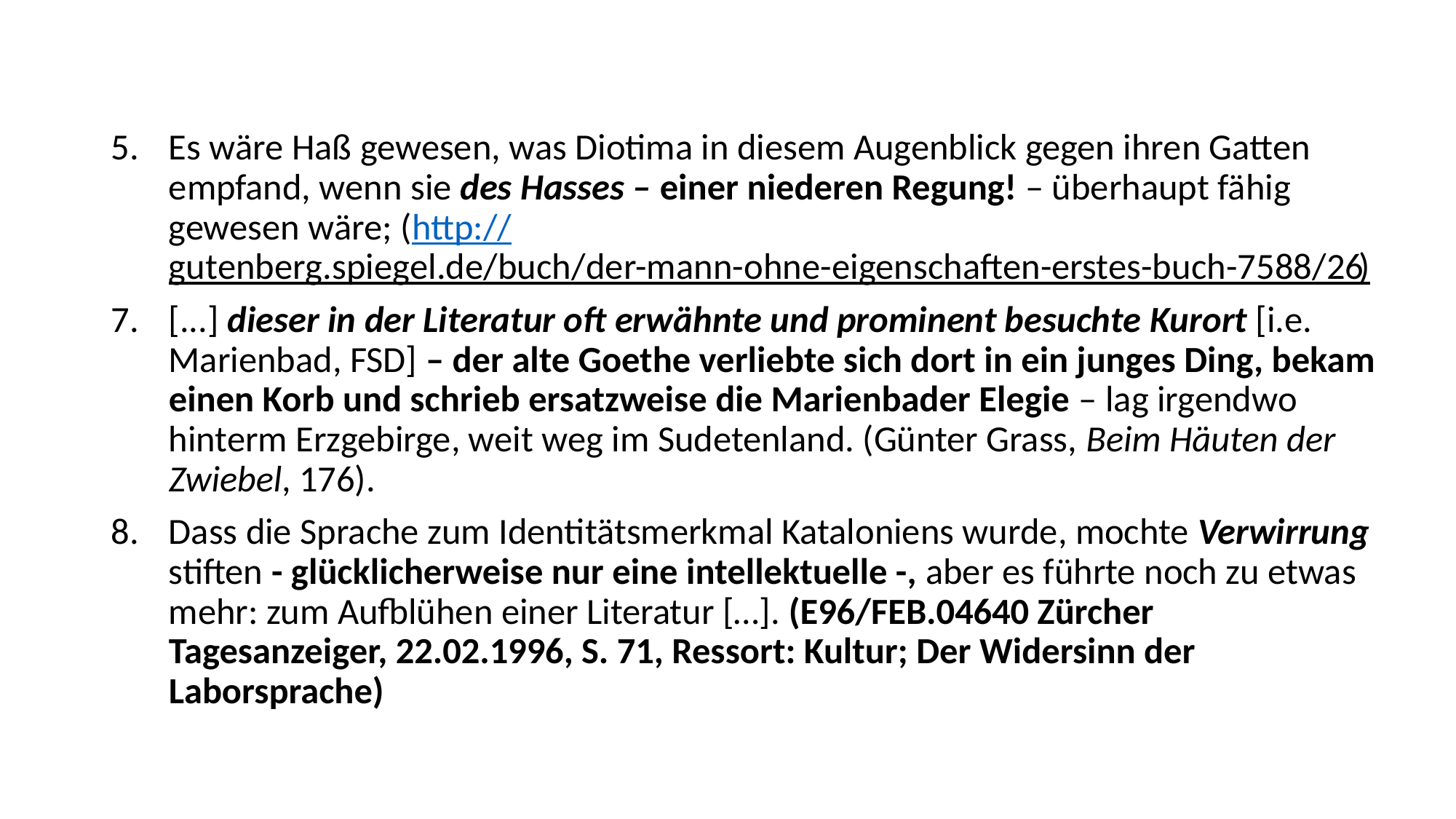

#
Es wäre Haß gewesen, was Diotima in diesem Augenblick gegen ihren Gatten empfand, wenn sie des Hasses – einer niederen Regung! – überhaupt fähig gewesen wäre; (http://gutenberg.spiegel.de/buch/der-mann-ohne-eigenschaften-erstes-buch-7588/26)
[...] dieser in der Literatur oft erwähnte und prominent besuchte Kurort [i.e. Marienbad, FSD] – der alte Goethe verliebte sich dort in ein junges Ding, bekam einen Korb und schrieb ersatzweise die Marienbader Elegie – lag irgendwo hinterm Erzgebirge, weit weg im Sudetenland. (Günter Grass, Beim Häuten der Zwiebel, 176).
Dass die Sprache zum Identitätsmerkmal Kataloniens wurde, mochte Verwirrung stiften - glücklicherweise nur eine intellektuelle -, aber es führte noch zu etwas mehr: zum Aufblühen einer Literatur […]. (E96/FEB.04640 Zürcher Tagesanzeiger, 22.02.1996, S. 71, Ressort: Kultur; Der Widersinn der Laborsprache)